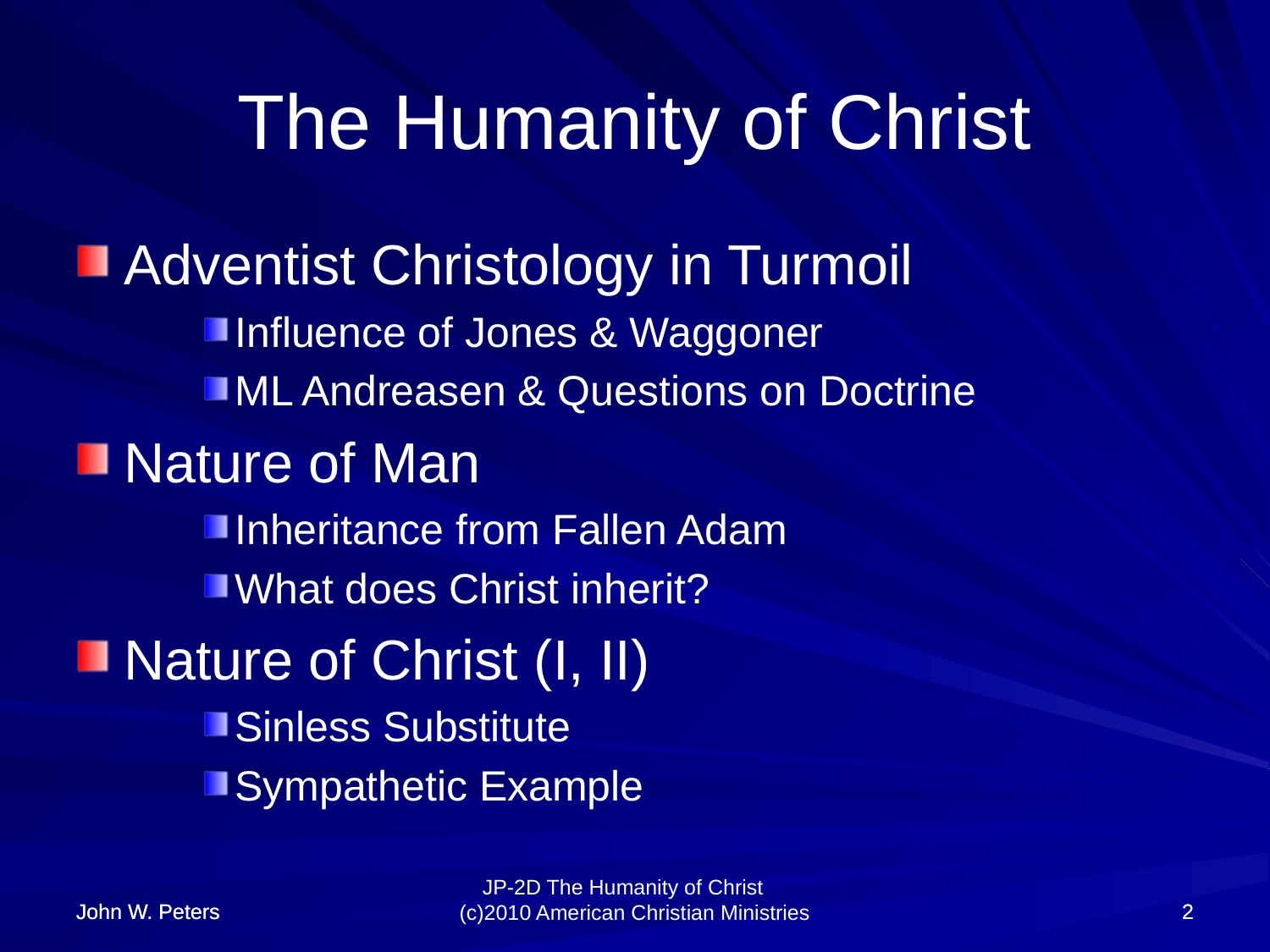

# The Humanity of Christ
Adventist Christology in Turmoil
Influence of Jones & Waggoner
ML Andreasen & Questions on Doctrine
Nature of Man
Inheritance from Fallen Adam
What does Christ inherit?
Nature of Christ (I, II)
Sinless Substitute
Sympathetic Example

John W. Peters
John W. Peters
2
2
JP-2D The Humanity of Christ     (c)2010 American Christian Ministries